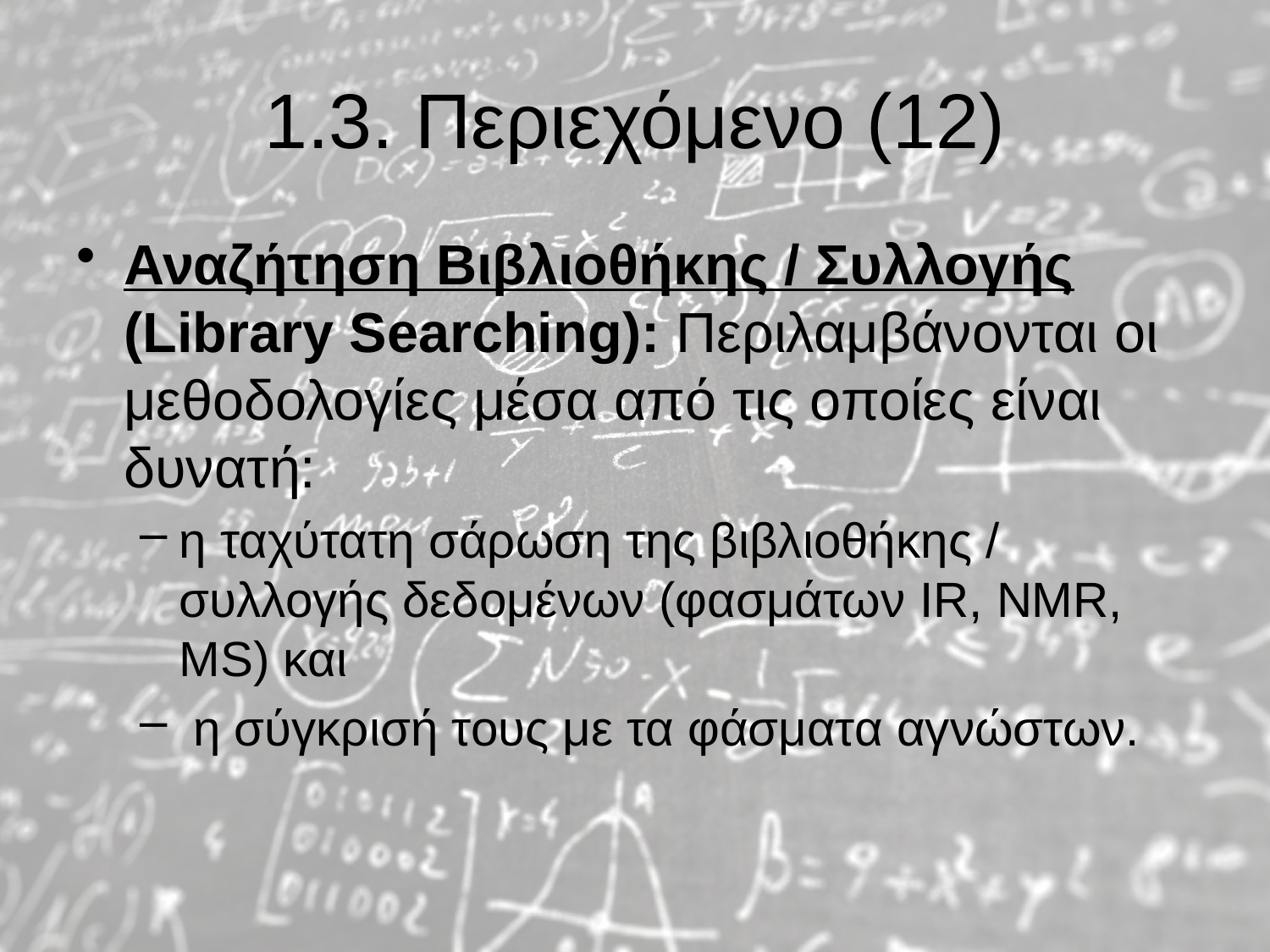

# 1.3. Περιεχόμενο (12)
Αναζήτηση Βιβλιοθήκης / Συλλογής (Library Searching): Περιλαμβάνονται οι μεθοδολογίες μέσα από τις οποίες είναι δυνατή:
η ταχύτατη σάρωση της βιβλιοθήκης / συλλογής δεδομένων (φασμάτων IR, NMR, MS) και
 η σύγκρισή τους με τα φάσματα αγνώστων.